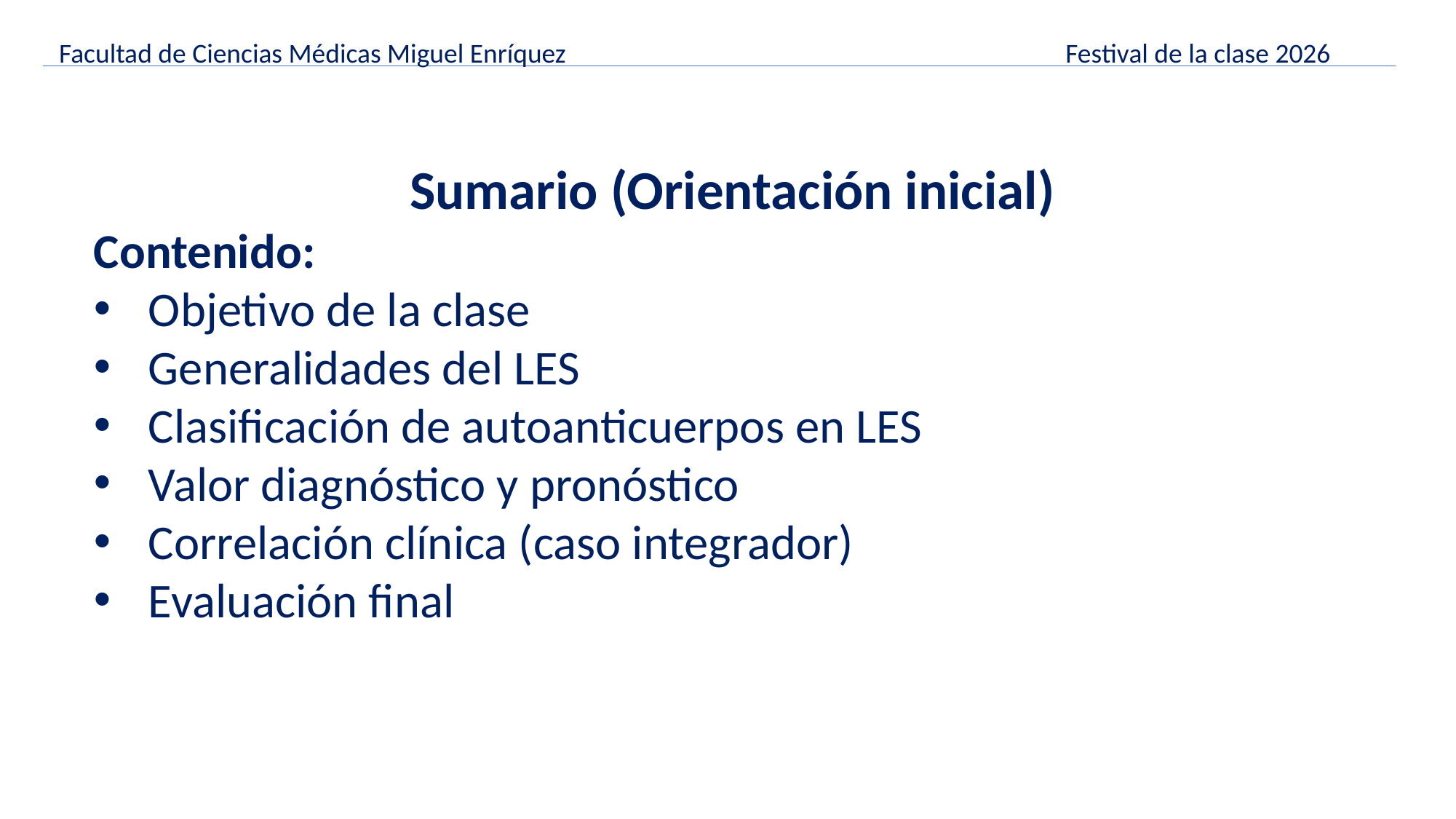

Facultad de Ciencias Médicas Miguel Enríquez                                                                                 Festival de la clase 2026
Sumario (Orientación inicial)
Contenido:
Objetivo de la clase
Generalidades del LES
Clasificación de autoanticuerpos en LES
Valor diagnóstico y pronóstico
Correlación clínica (caso integrador)
Evaluación final